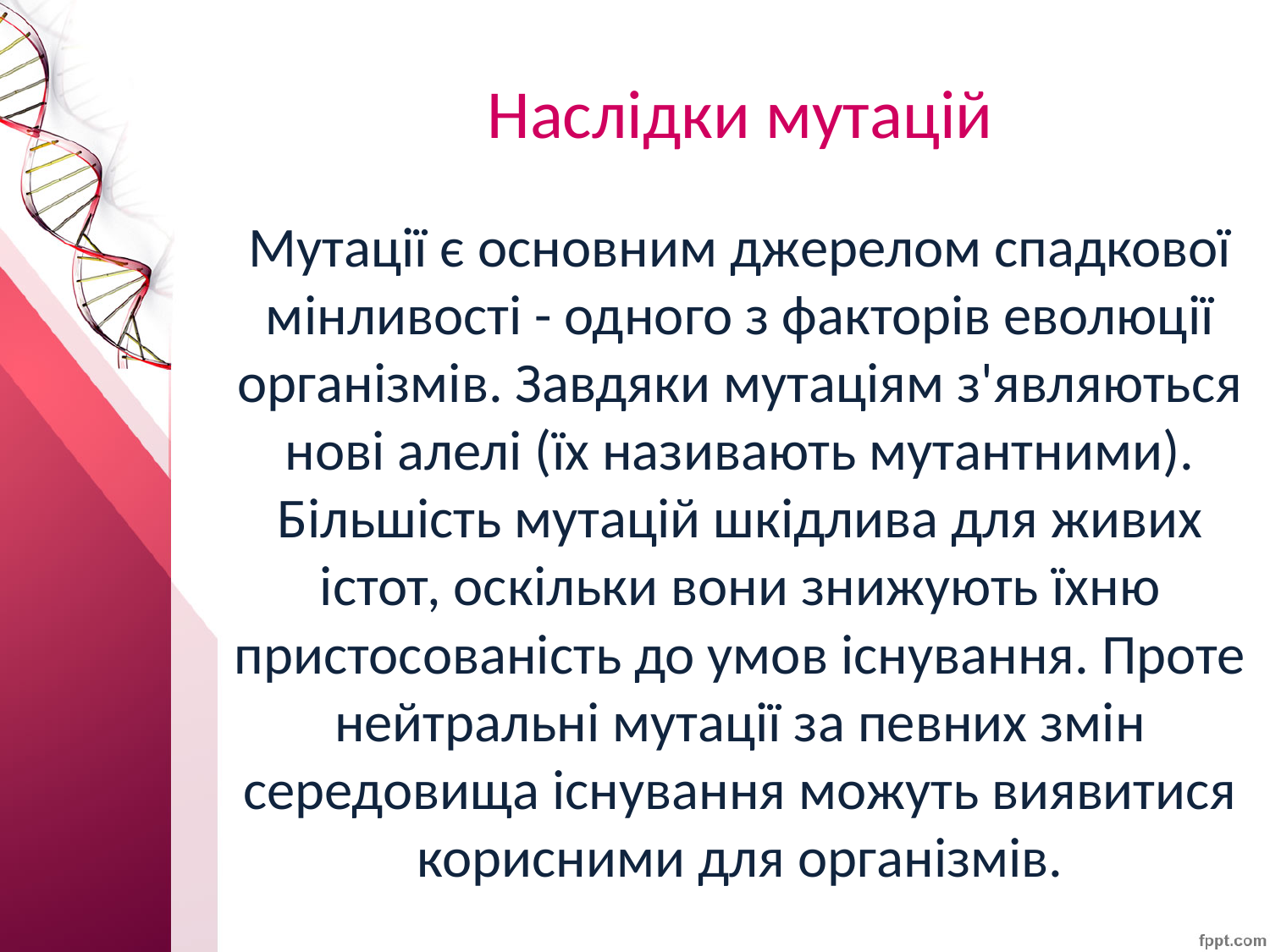

Наслідки мутацій

Мутації є основним джерелом спадкової мінливості - одного з факторів еволюції організмів. Завдяки мутаціям з'являються нові алелі (їх називають мутантними). Більшість мутацій шкідлива для живих істот, оскільки вони знижують їхню пристосованість до умов існування. Проте нейтральні мутації за певних змін середовища існування можуть виявитися корисними для організмів.